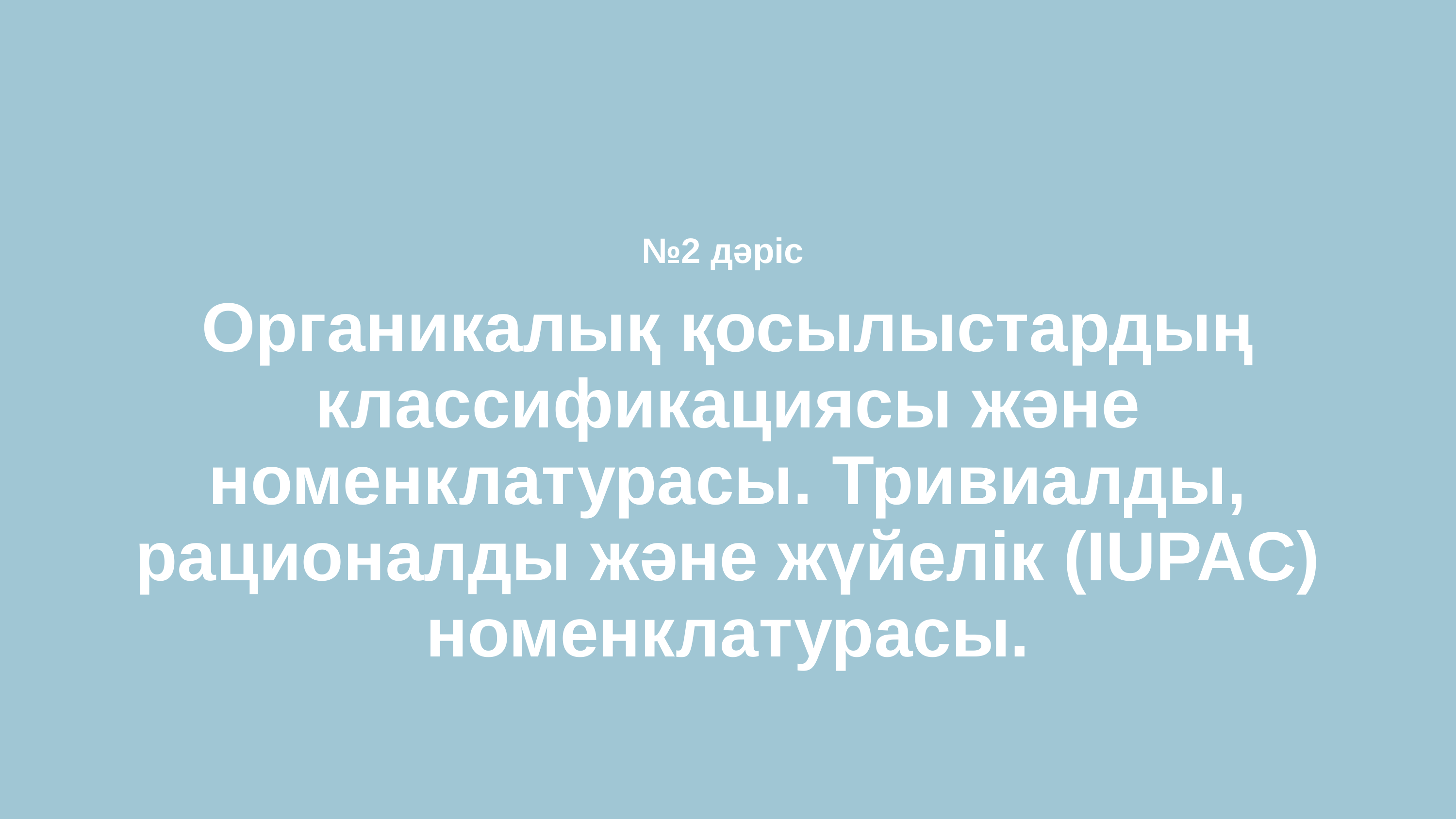

№2 дәріс
Органикалық қосылыстардың классификациясы және номенклатурасы. Тривиалды, рационалды және жүйелік (IUPAC) номенклатурасы.